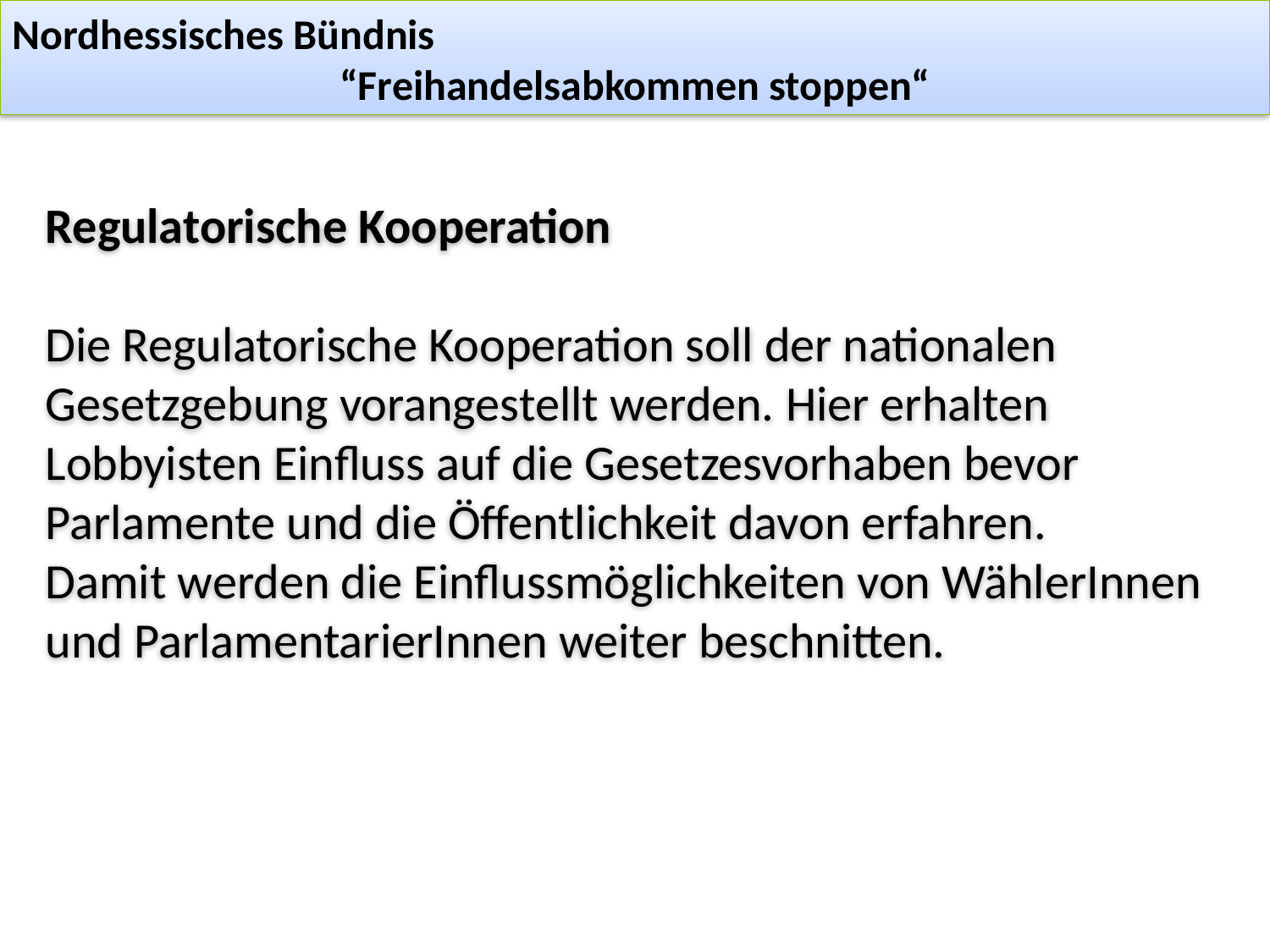

Nordhessisches Bündnis
“Freihandelsabkommen stoppen“
Regulatorische Kooperation

Die Regulatorische Kooperation soll der nationalen Gesetzgebung vorangestellt werden. Hier erhalten Lobbyisten Einfluss auf die Gesetzesvorhaben bevor Parlamente und die Öffentlichkeit davon erfahren.
Damit werden die Einflussmöglichkeiten von WählerInnen und ParlamentarierInnen weiter beschnitten.